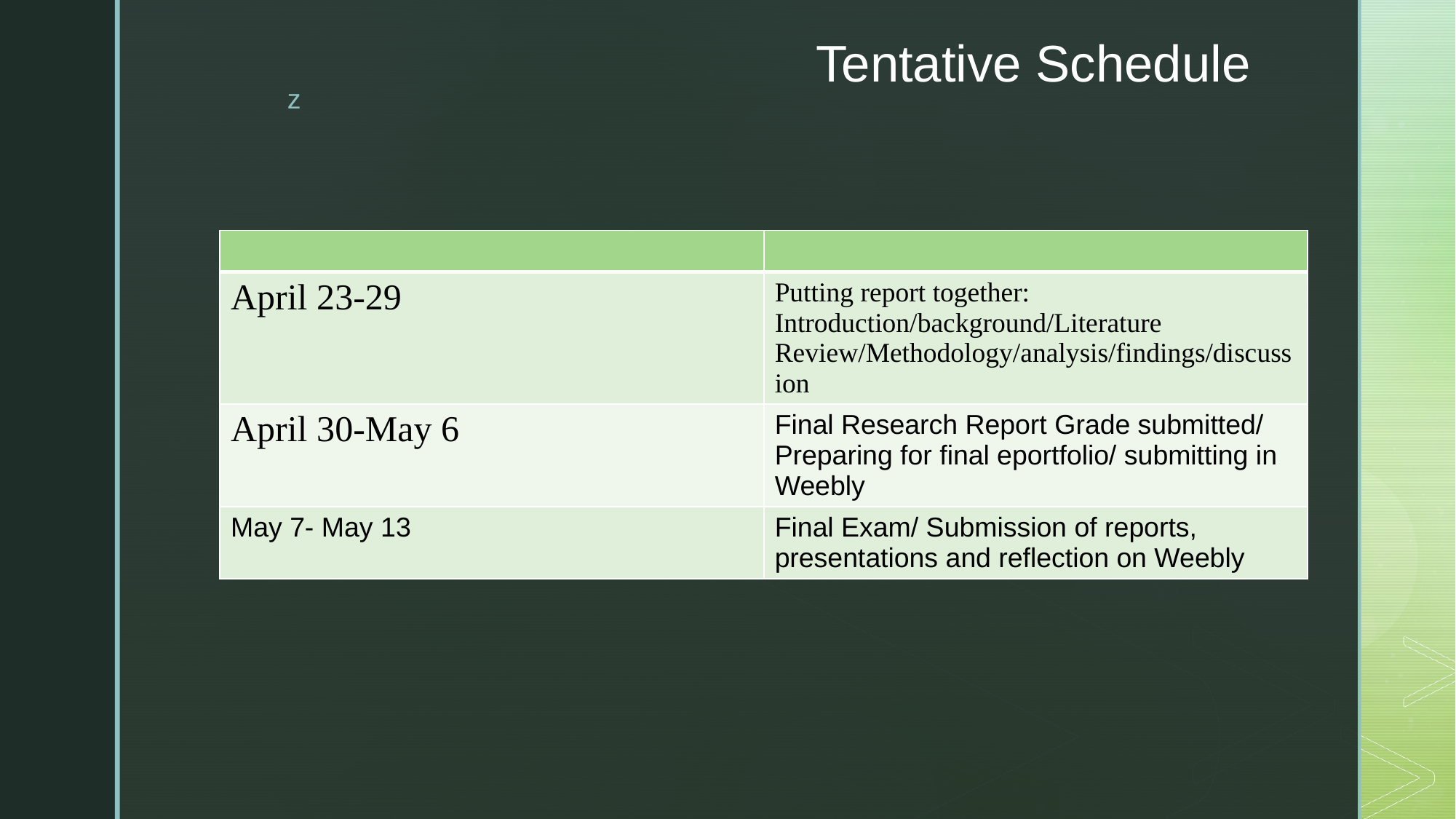

# Tentative Schedule
|  |  |
| --- | --- |
| April 23-29 | Putting report together: Introduction/background/Literature Review/Methodology/analysis/findings/discussion |
| April 30-May 6 | Final Research Report Grade submitted/ Preparing for final eportfolio/ submitting in Weebly |
| May 7- May 13 | Final Exam/ Submission of reports, presentations and reflection on Weebly |